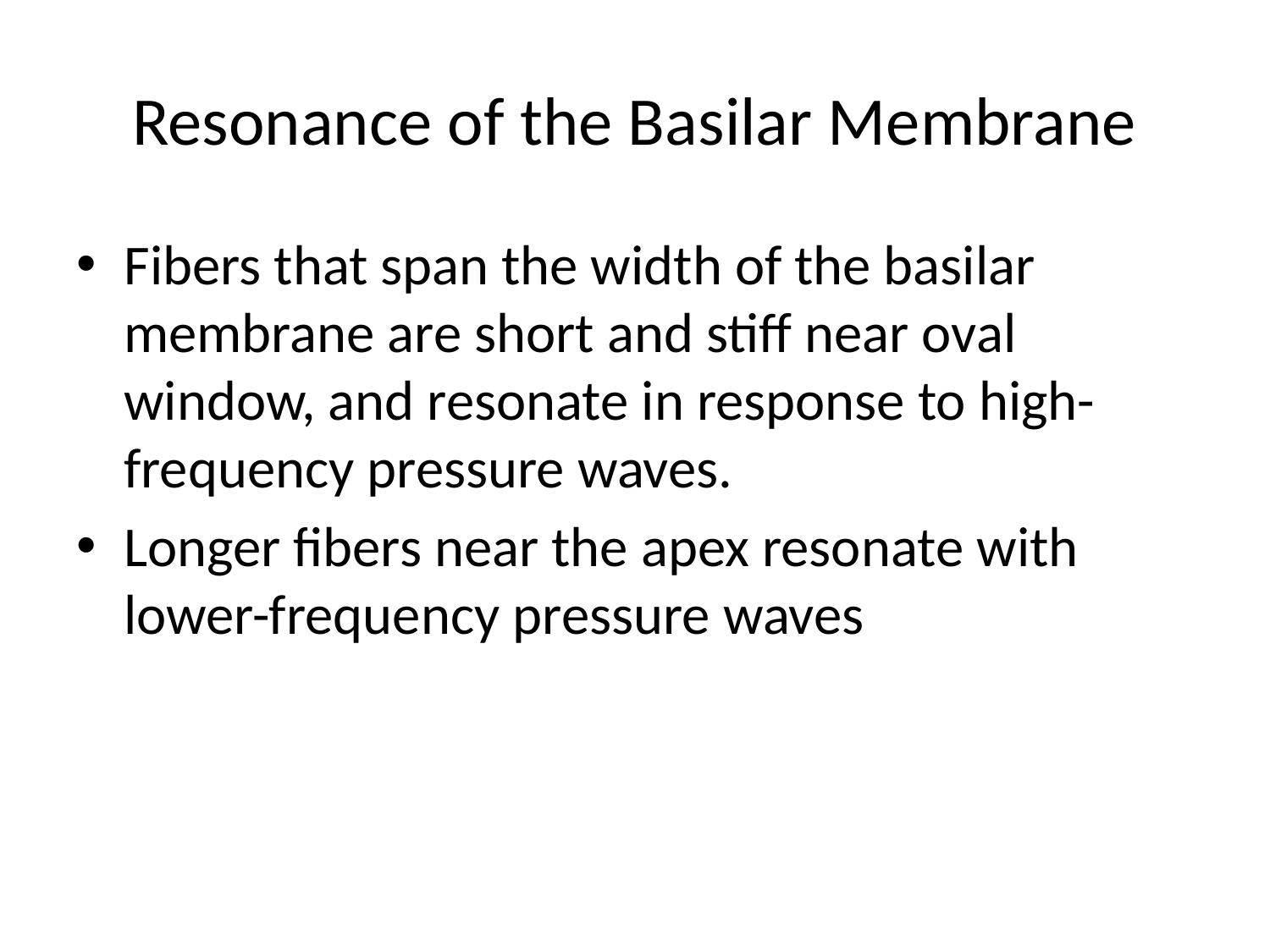

# Resonance of the Basilar Membrane
Fibers that span the width of the basilar membrane are short and stiff near oval window, and resonate in response to high-frequency pressure waves.
Longer fibers near the apex resonate with lower-frequency pressure waves